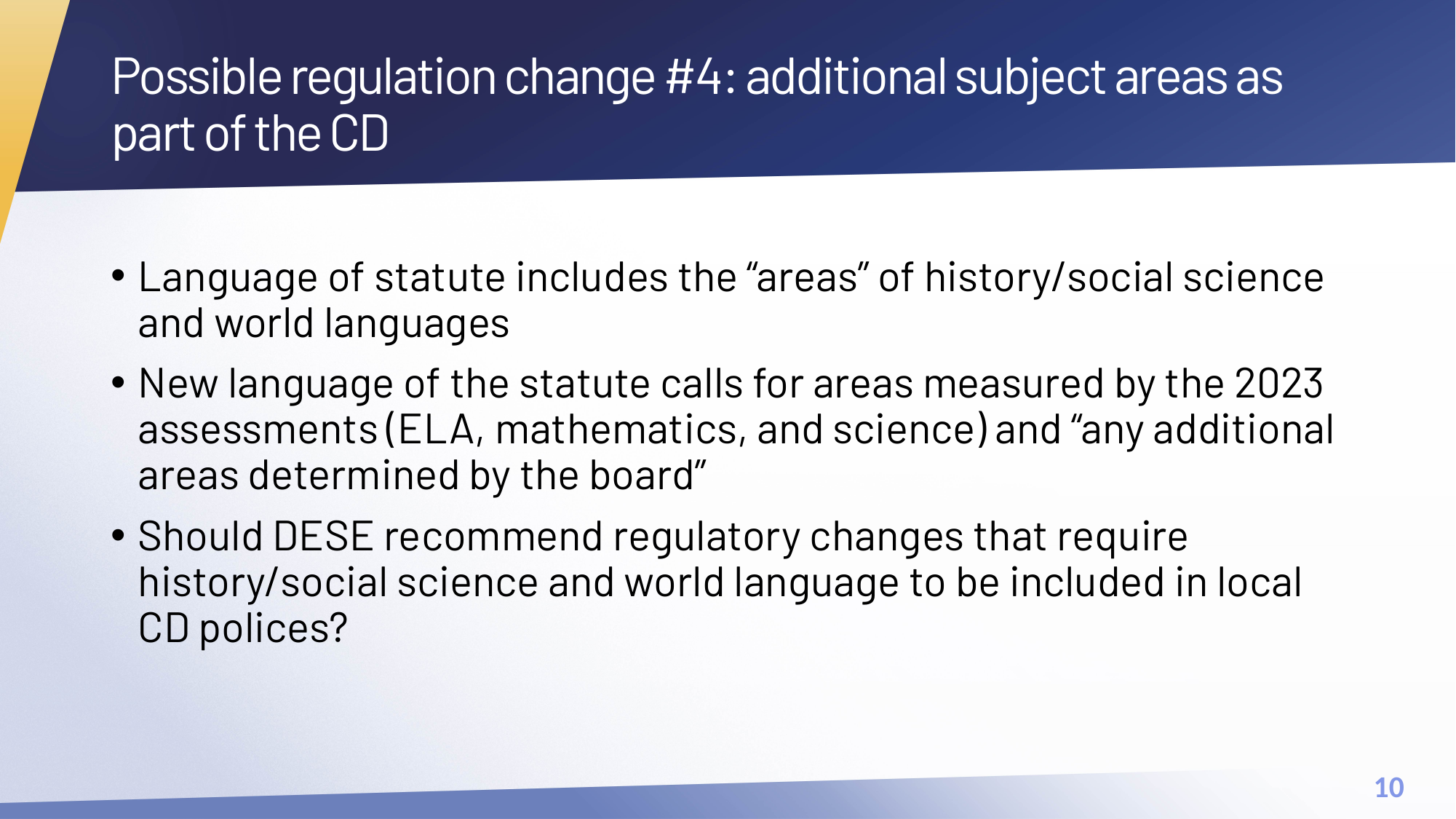

# Possible regulation change #4: additional subject areas as part of the CD
Language of statute includes the “areas” of history/social science and world languages
New language of the statute calls for areas measured by the 2023 assessments (ELA, mathematics, and science) and “any additional areas determined by the board”
Should DESE recommend regulatory changes that require history/social science and world language to be included in local CD polices?